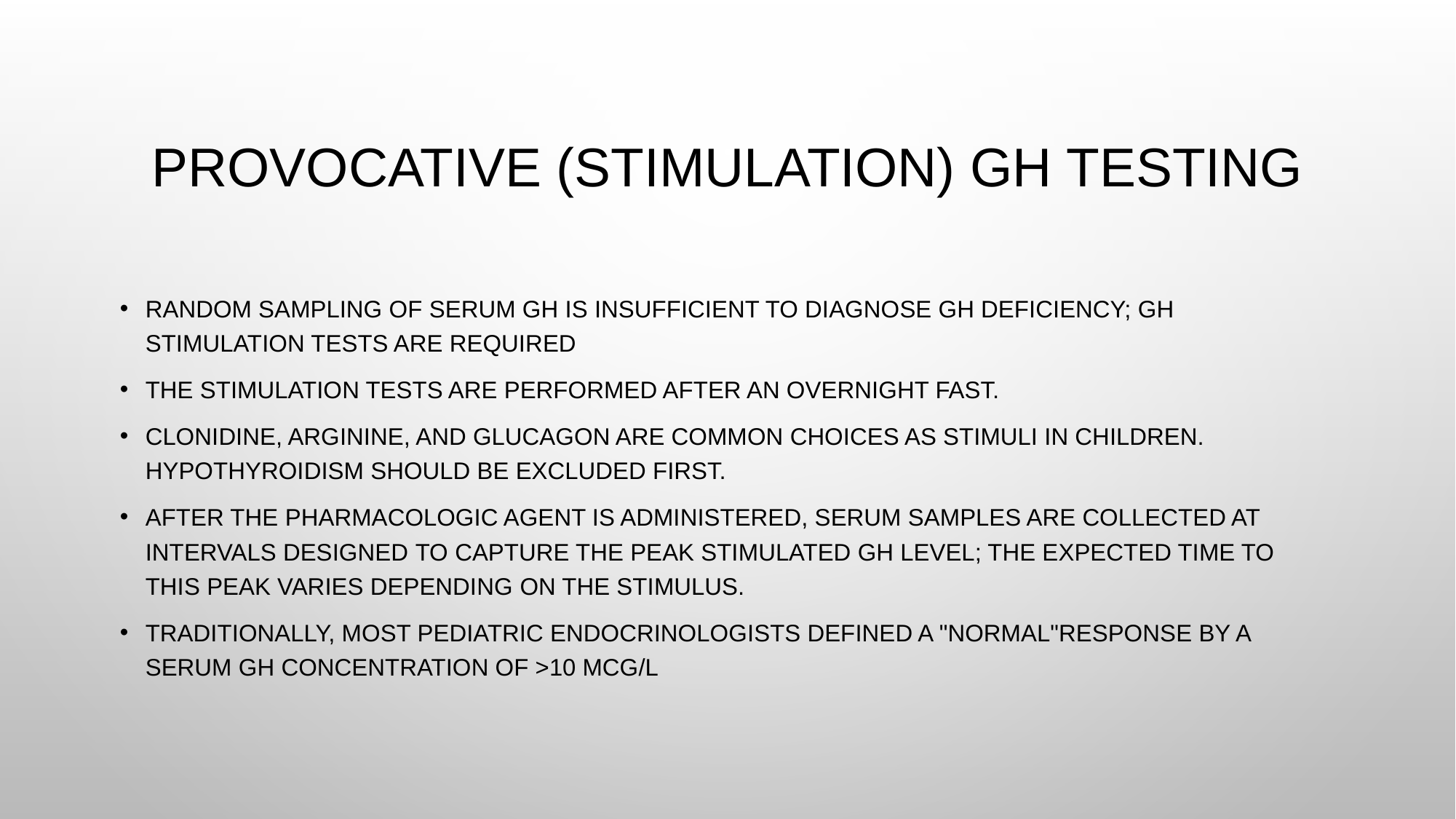

# Provocative (stimulation) GH testing
Random sampling of serum GH is insufficient to diagnose GH deficiency; GH stimulation tests are required
The stimulation tests are performed after an overnight fast.
Clonidine, arginine, and glucagon are common choices as stimuli in children. Hypothyroidism should be excluded first.
After the pharmacologic agent is administered, serum samples are collected at intervals designed to capture the peak stimulated GH level; the expected time to this peak varies depending on the stimulus.
Traditionally, most pediatric endocrinologists defined a "normal"response by a serum GH concentration of >10 mcg/L